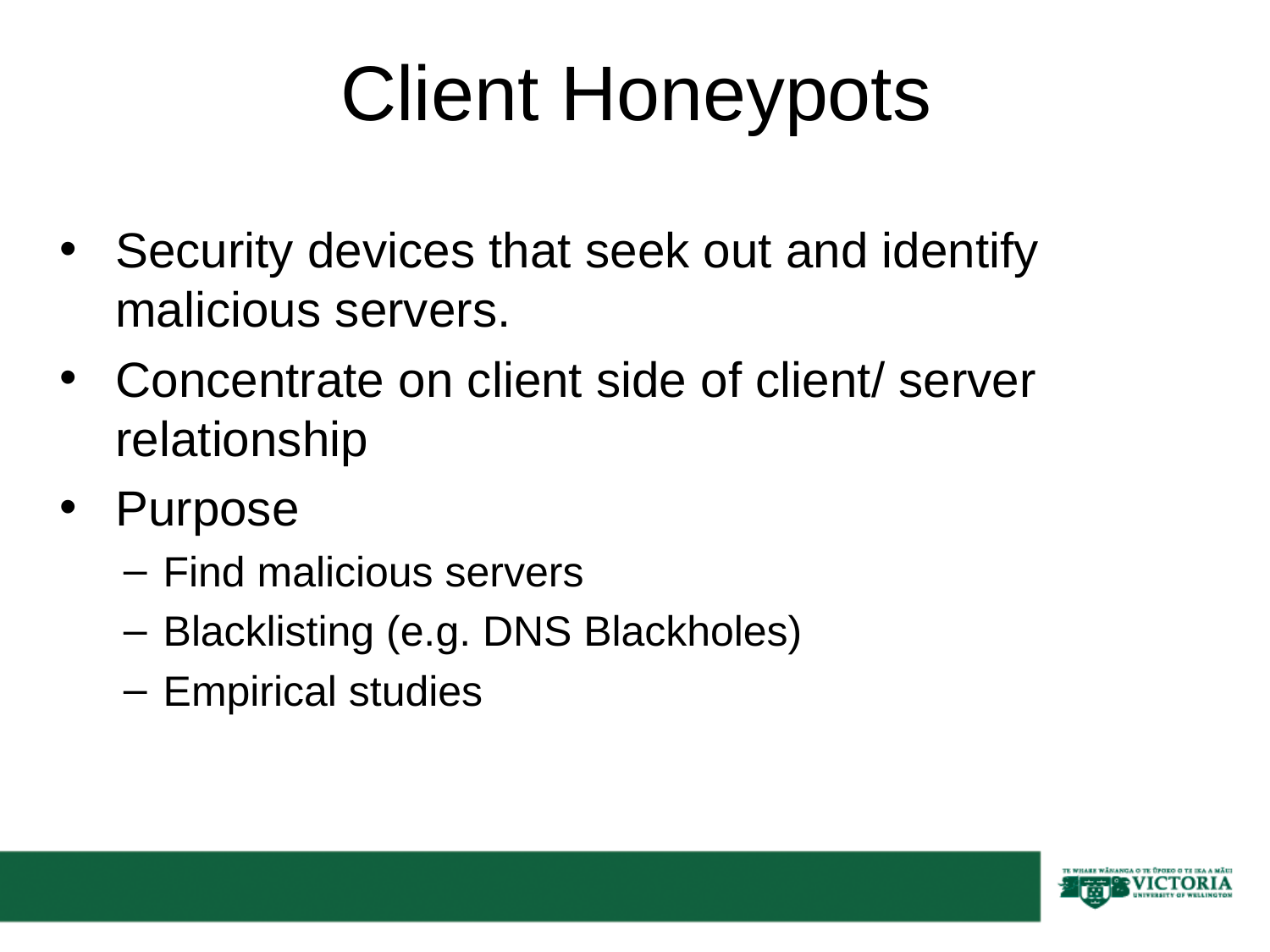

# Client Honeypots
Security devices that seek out and identify malicious servers.
Concentrate on client side of client/ server relationship
Purpose
Find malicious servers
Blacklisting (e.g. DNS Blackholes)
Empirical studies